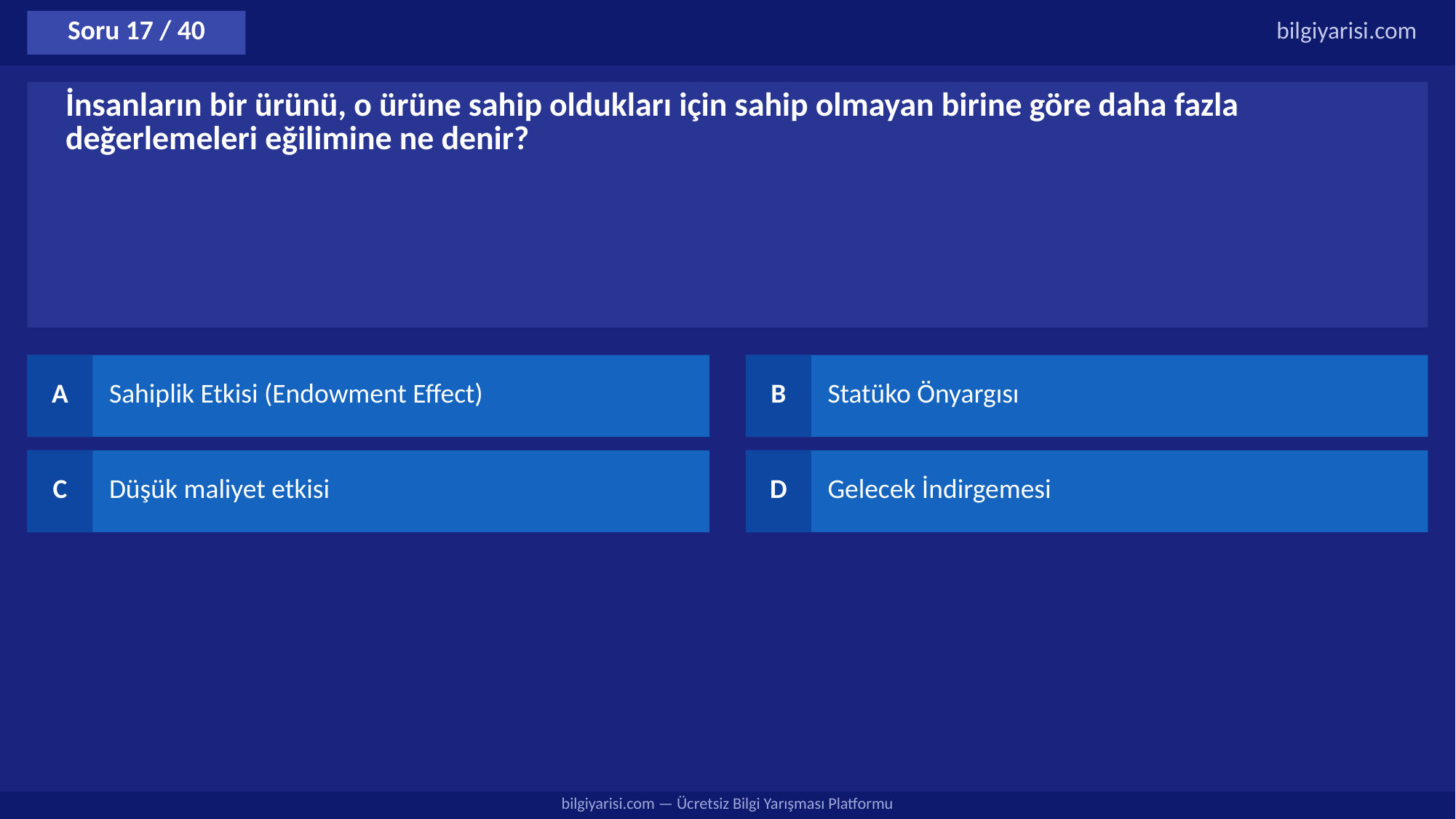

Soru 17 / 40
bilgiyarisi.com

İnsanların bir ürünü, o ürüne sahip oldukları için sahip olmayan birine göre daha fazla değerlemeleri eğilimine ne denir?

A
Sahiplik Etkisi (Endowment Effect)

B
Statüko Önyargısı

C
Düşük maliyet etkisi

D
Gelecek İndirgemesi
bilgiyarisi.com — Ücretsiz Bilgi Yarışması Platformu